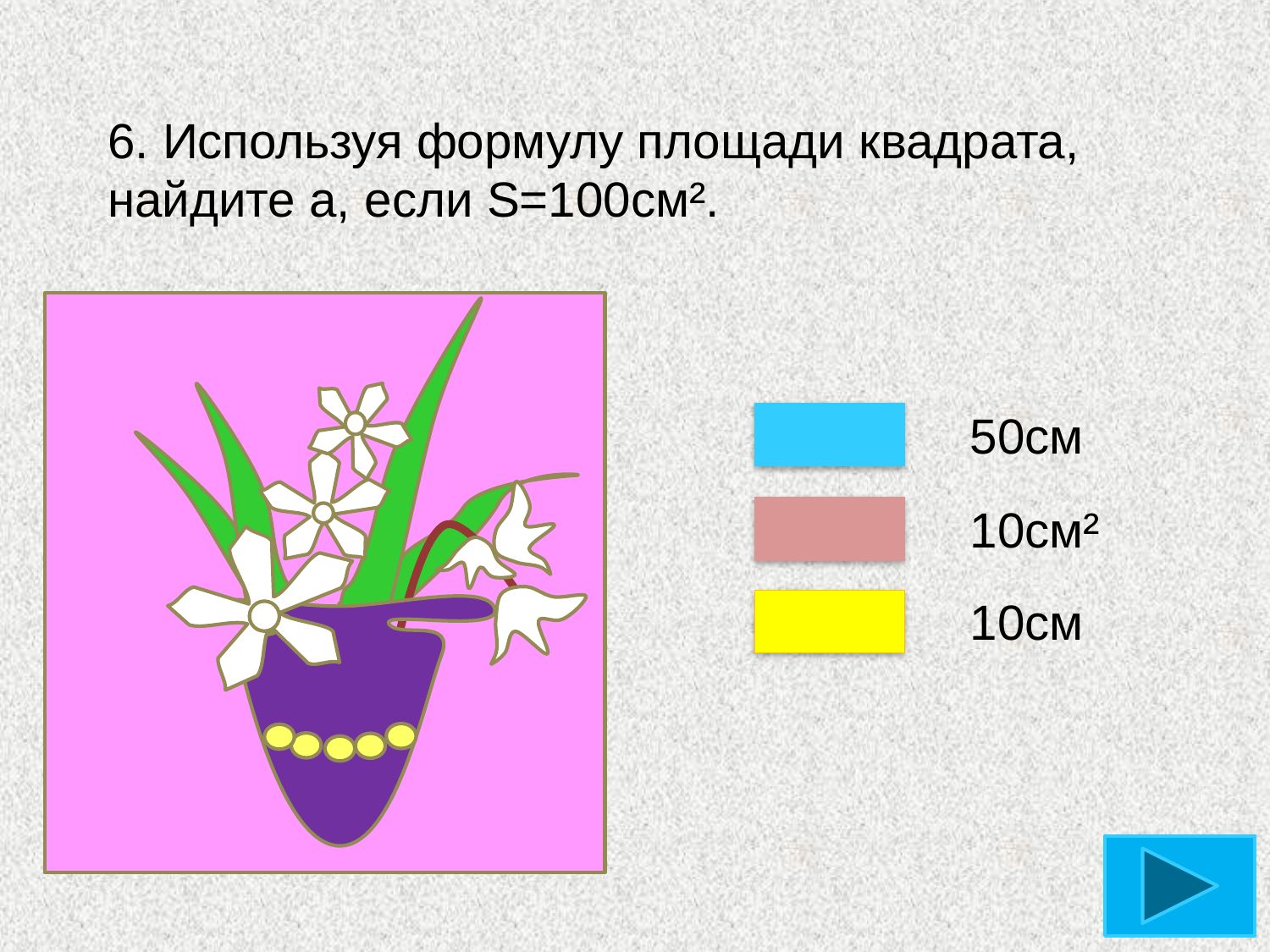

# 6. Используя формулу площади квадрата, найдите а, если S=100см².

50см

10см²

10см